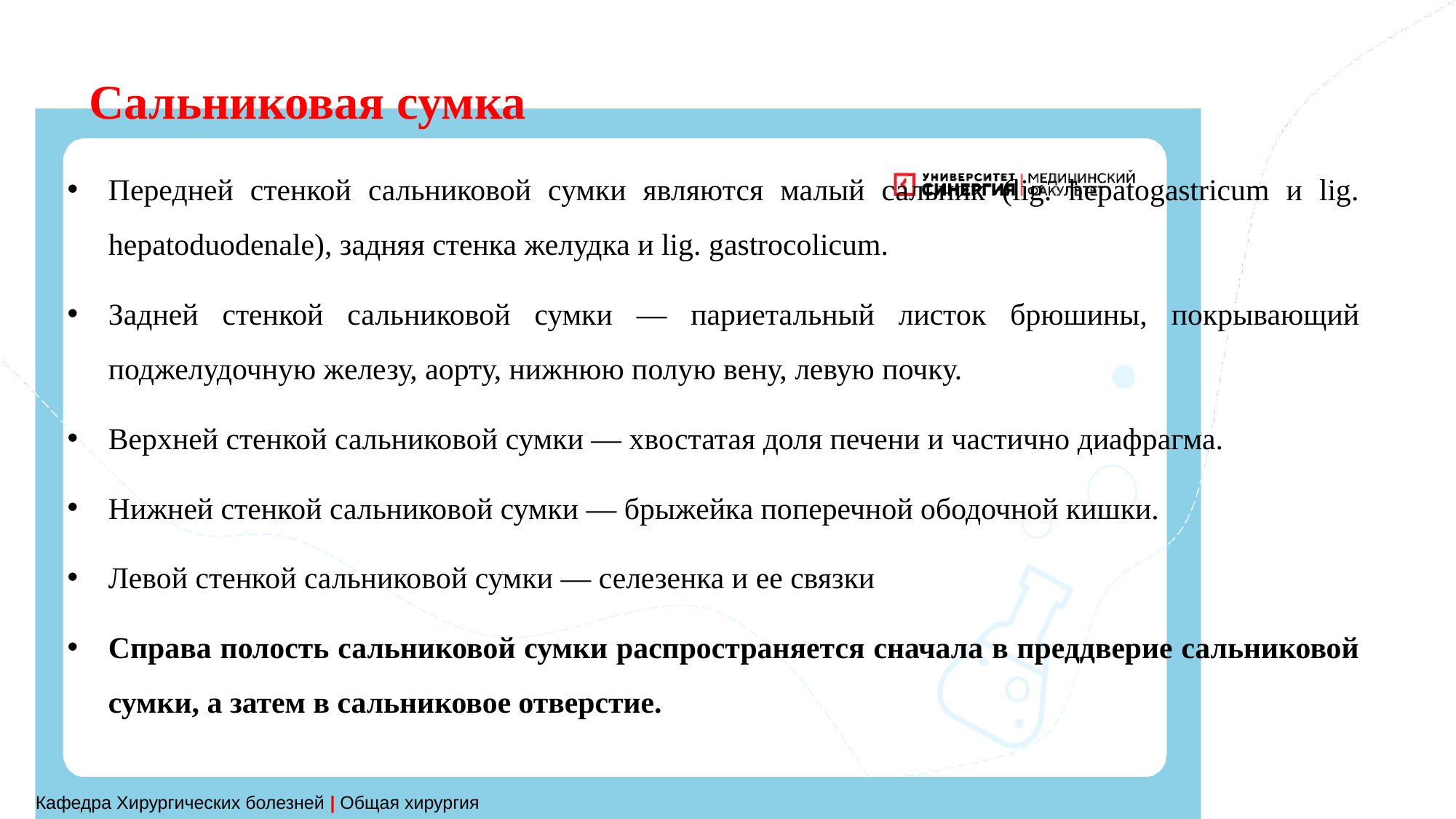

Сальниковая сумка
Передней стенкой сальниковой сумки являются малый сальник (lig. hepatogastricum и lig. hepatoduodenale), задняя стенка желудка и lig. gastrocolicum.
Задней стенкой сальниковой сумки — париетальный листок брюшины, покрывающий поджелудочную железу, аорту, нижнюю полую вену, левую почку.
Верхней стенкой сальниковой сумки — хвостатая доля печени и частично диафрагма.
Нижней стенкой сальниковой сумки — брыжейка поперечной ободочной кишки.
Левой стенкой сальниковой сумки — селезенка и ее связки
Справа полость сальниковой сумки распространяется сначала в преддверие сальниковой сумки, а затем в сальниковое отверстие.
Кафедра Хирургических болезней | Общая хирургия